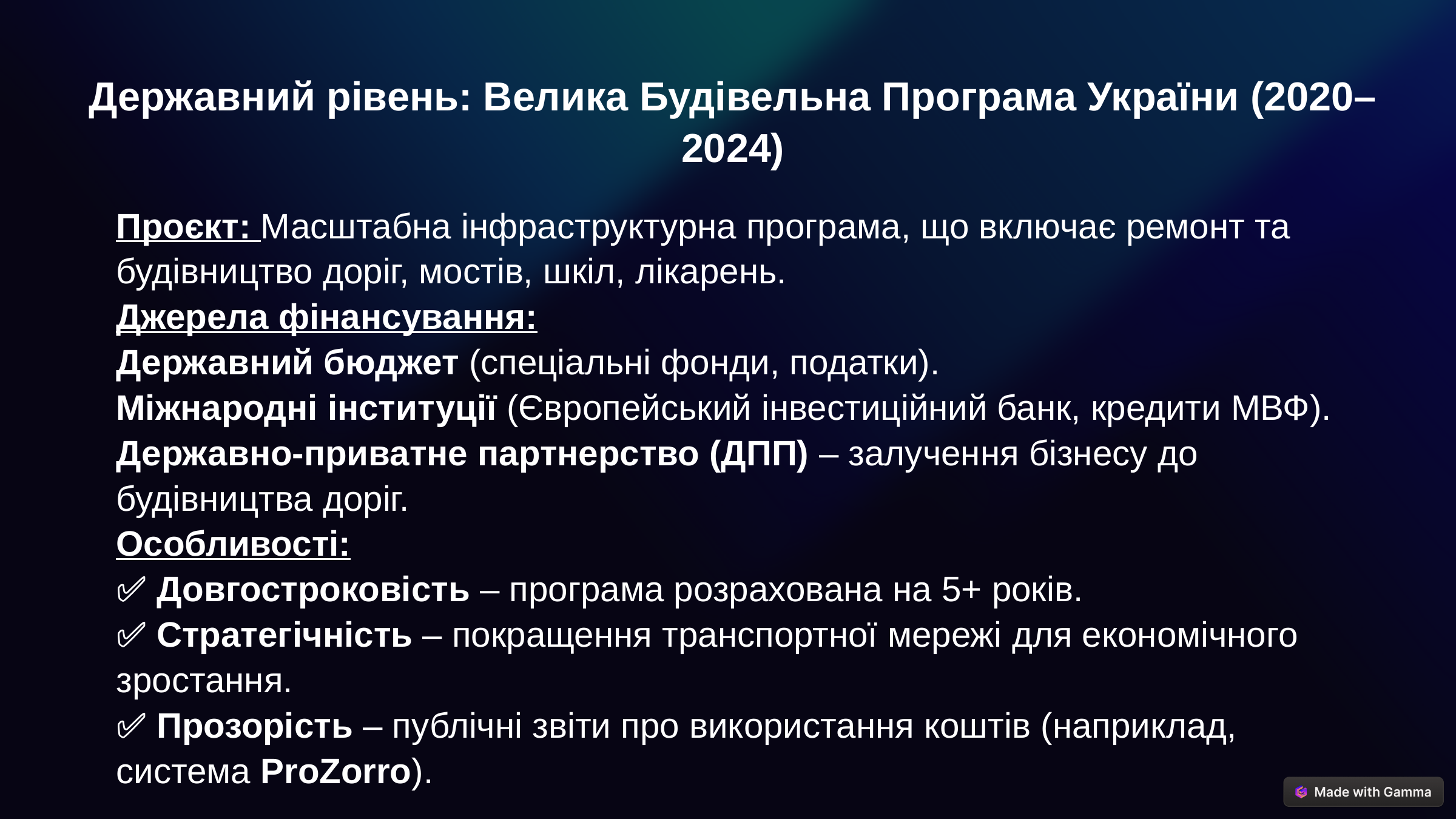

Державний рівень: Велика Будівельна Програма України (2020–2024)
Проєкт: Масштабна інфраструктурна програма, що включає ремонт та будівництво доріг, мостів, шкіл, лікарень.
Джерела фінансування:
Державний бюджет (спеціальні фонди, податки).
Міжнародні інституції (Європейський інвестиційний банк, кредити МВФ).
Державно-приватне партнерство (ДПП) – залучення бізнесу до будівництва доріг.
Особливості:
✅ Довгостроковість – програма розрахована на 5+ років.
✅ Стратегічність – покращення транспортної мережі для економічного зростання.
✅ Прозорість – публічні звіти про використання коштів (наприклад, система ProZorro).